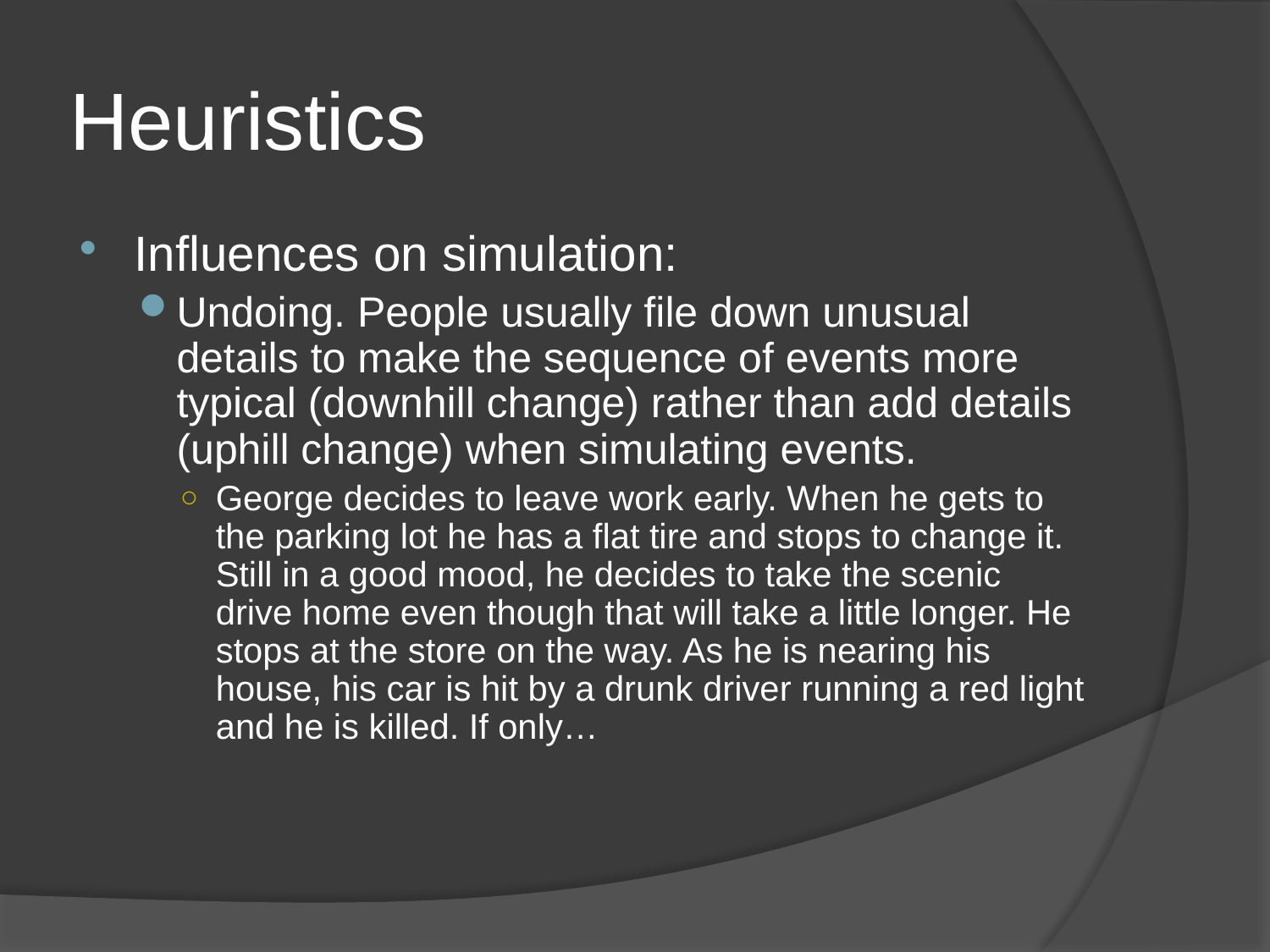

# Heuristics
Influences on simulation:
Undoing. People usually file down unusual details to make the sequence of events more typical (downhill change) rather than add details (uphill change) when simulating events.
George decides to leave work early. When he gets to the parking lot he has a flat tire and stops to change it. Still in a good mood, he decides to take the scenic drive home even though that will take a little longer. He stops at the store on the way. As he is nearing his house, his car is hit by a drunk driver running a red light and he is killed. If only…